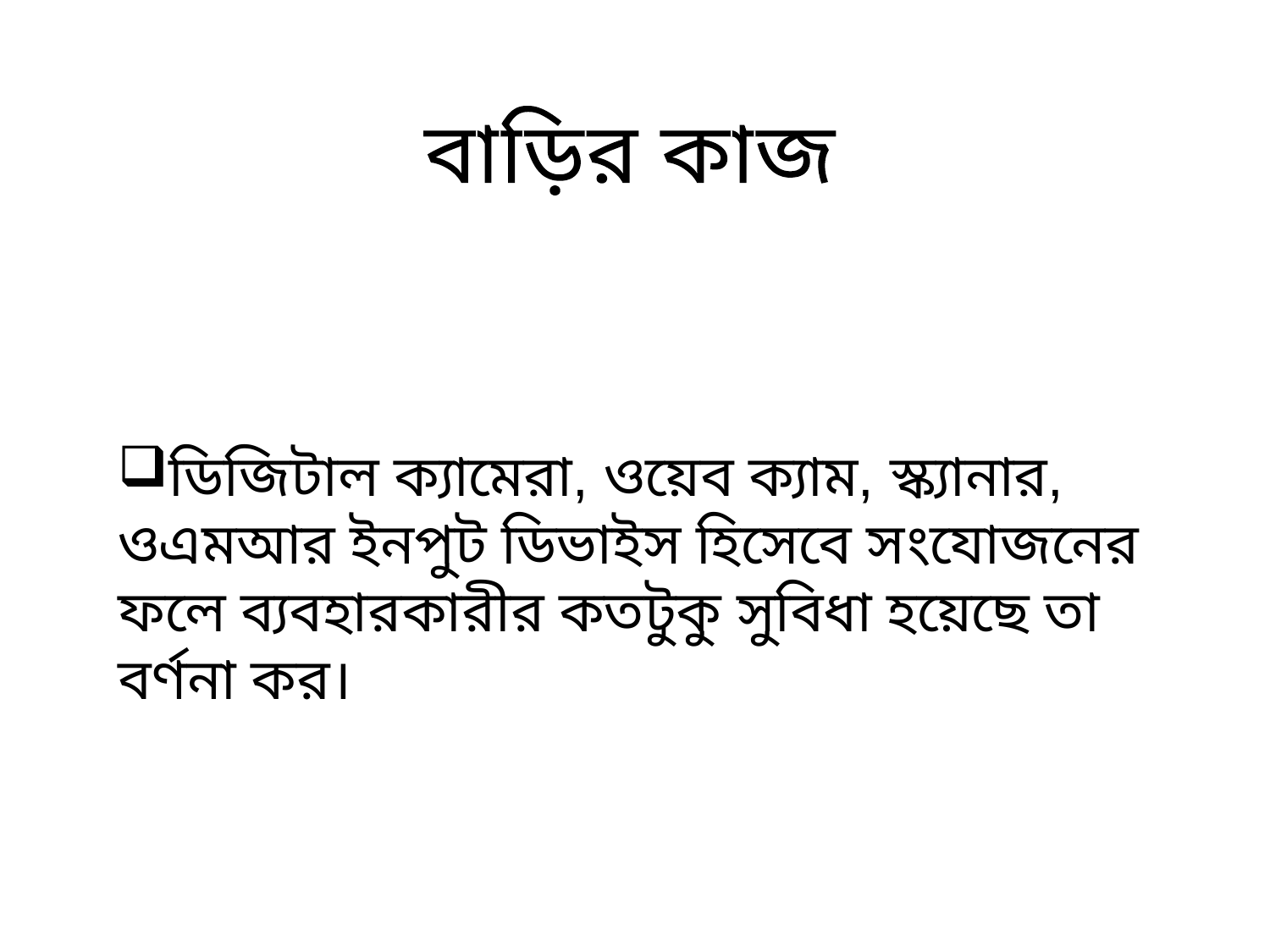

#
বাড়ির কাজ
ডিজিটাল ক্যামেরা, ওয়েব ক্যাম, স্ক্যানার, ওএমআর ইনপুট ডিভাইস হিসেবে সংযোজনের ফলে ব্যবহারকারীর কতটুকু সুবিধা হয়েছে তা বর্ণনা কর।